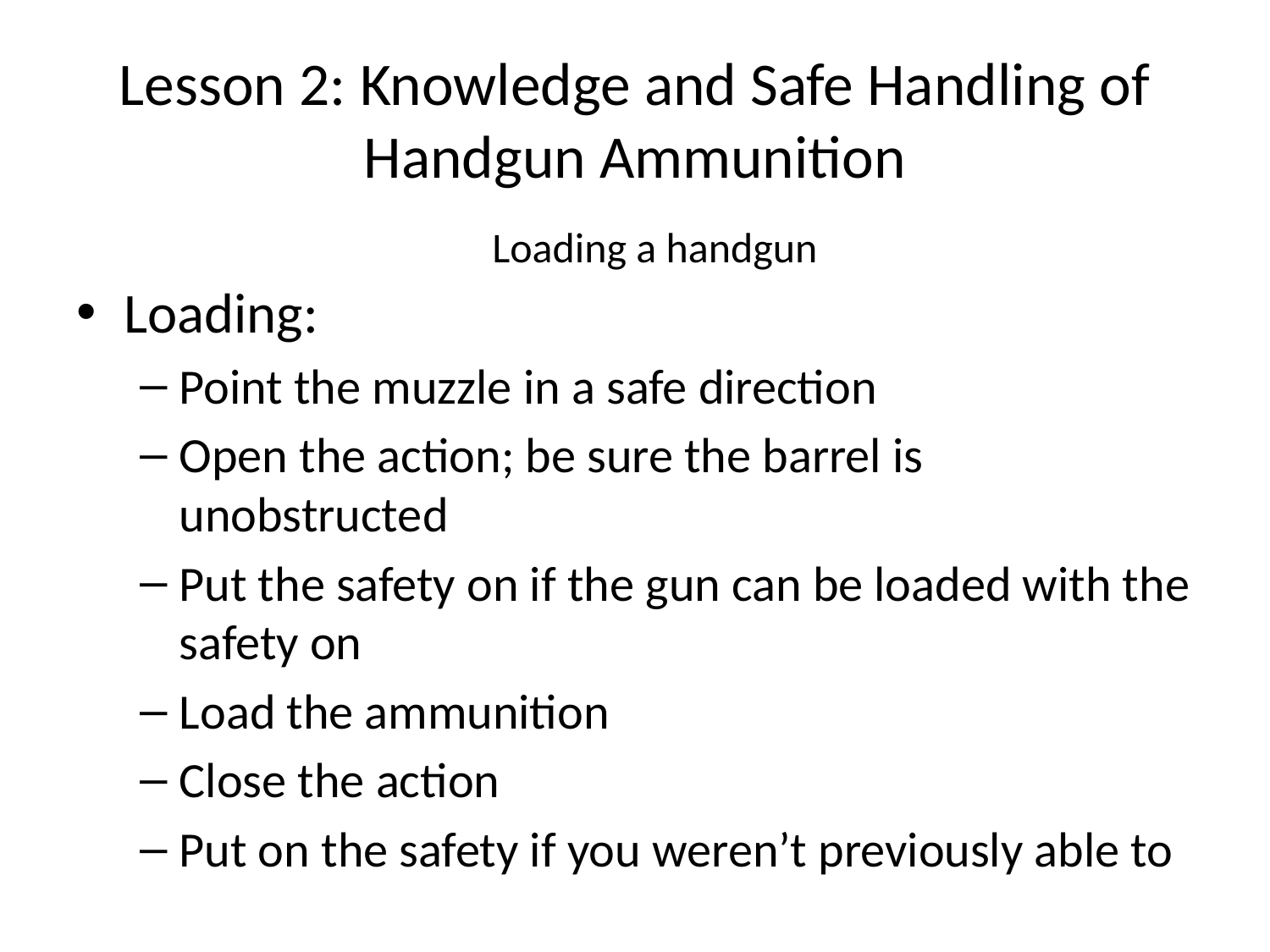

# Lesson 2: Knowledge and Safe Handling of Handgun Ammunition
Loading a handgun
Loading:
Point the muzzle in a safe direction
Open the action; be sure the barrel is unobstructed
Put the safety on if the gun can be loaded with the safety on
Load the ammunition
Close the action
Put on the safety if you weren’t previously able to